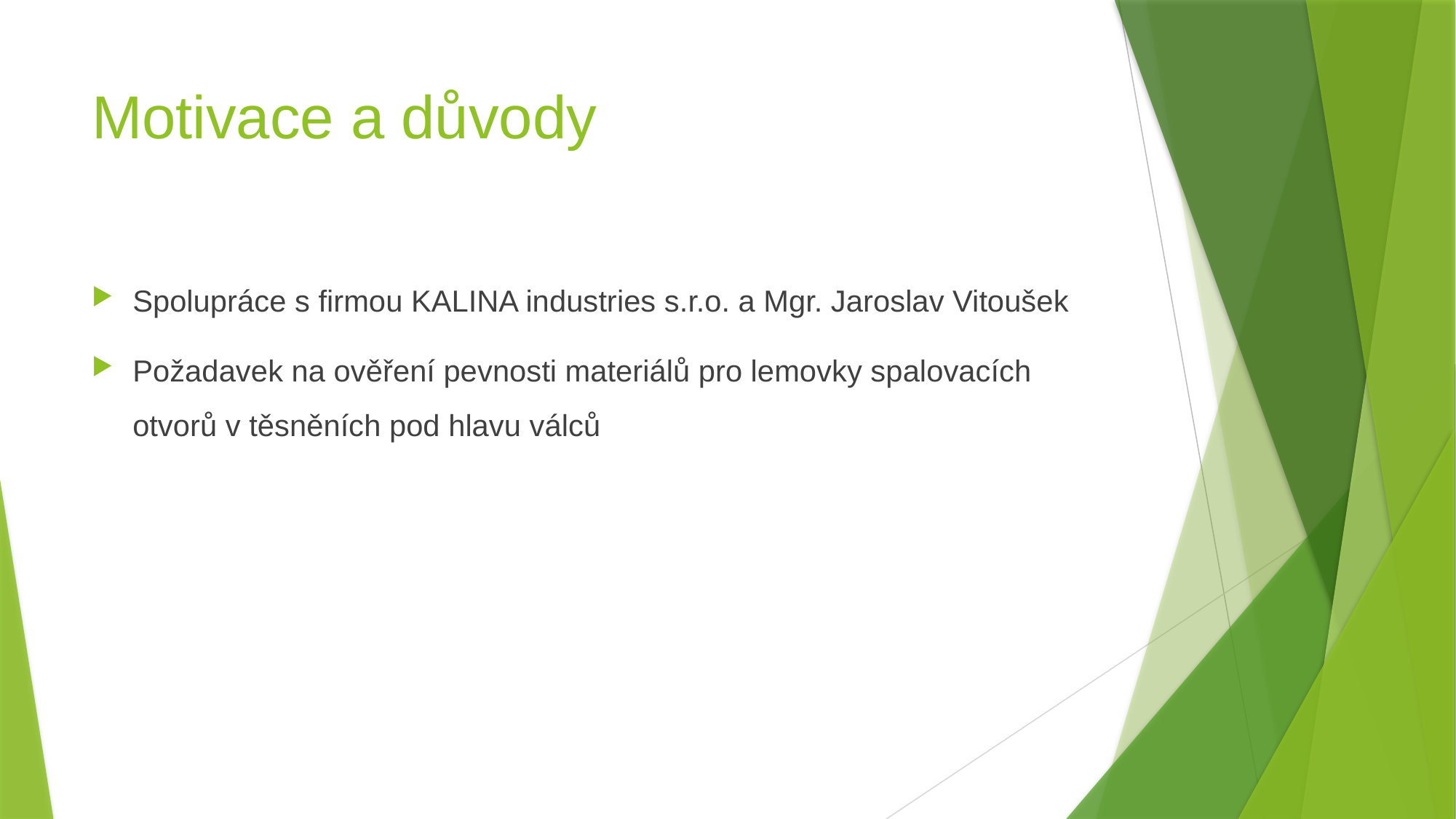

# Motivace a důvody
Spolupráce s firmou KALINA industries s.r.o. a Mgr. Jaroslav Vitoušek
Požadavek na ověření pevnosti materiálů pro lemovky spalovacích otvorů v těsněních pod hlavu válců